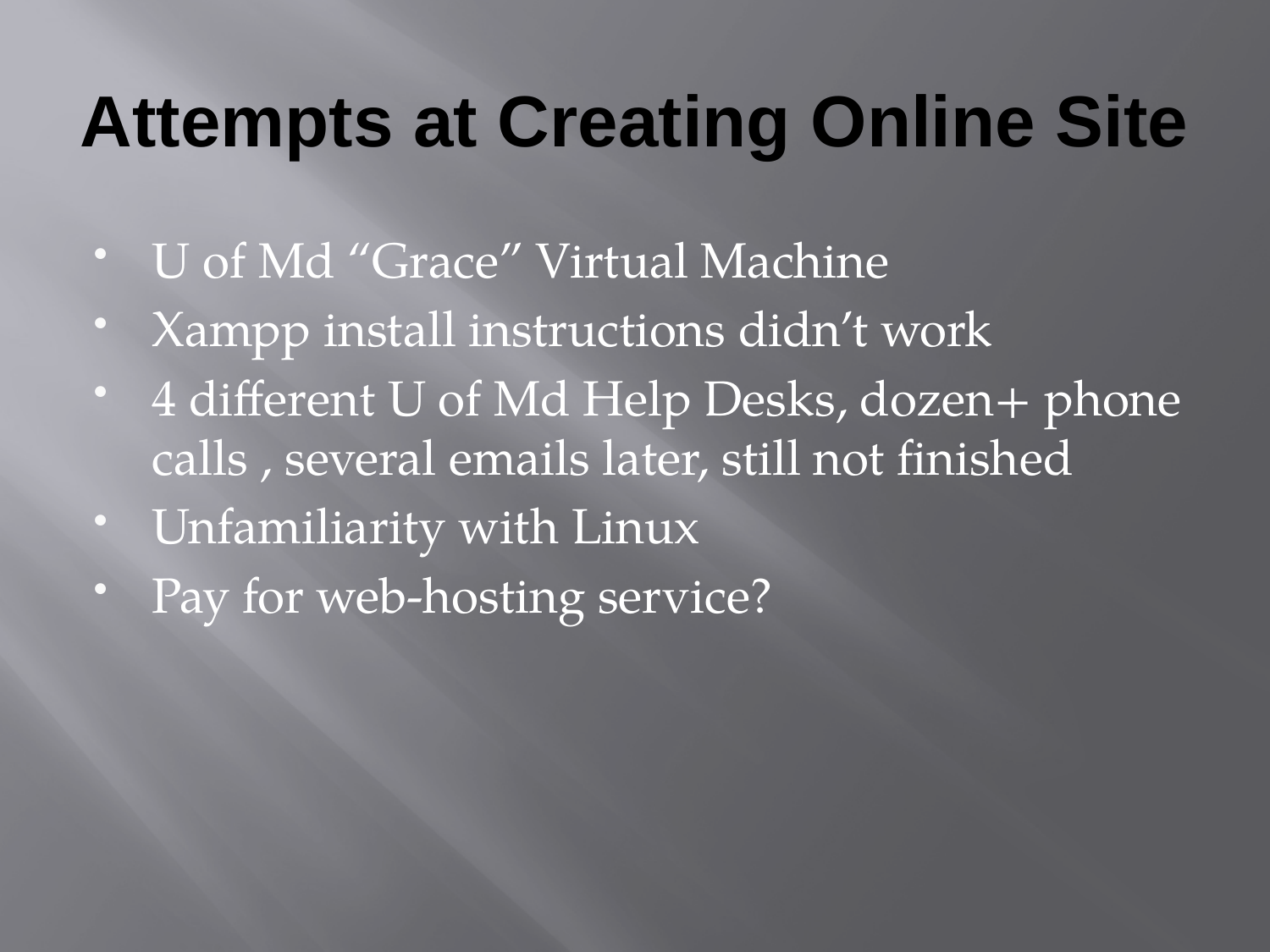

# Attempts at Creating Online Site
U of Md “Grace” Virtual Machine
Xampp install instructions didn’t work
4 different U of Md Help Desks, dozen+ phone calls , several emails later, still not finished
Unfamiliarity with Linux
Pay for web-hosting service?